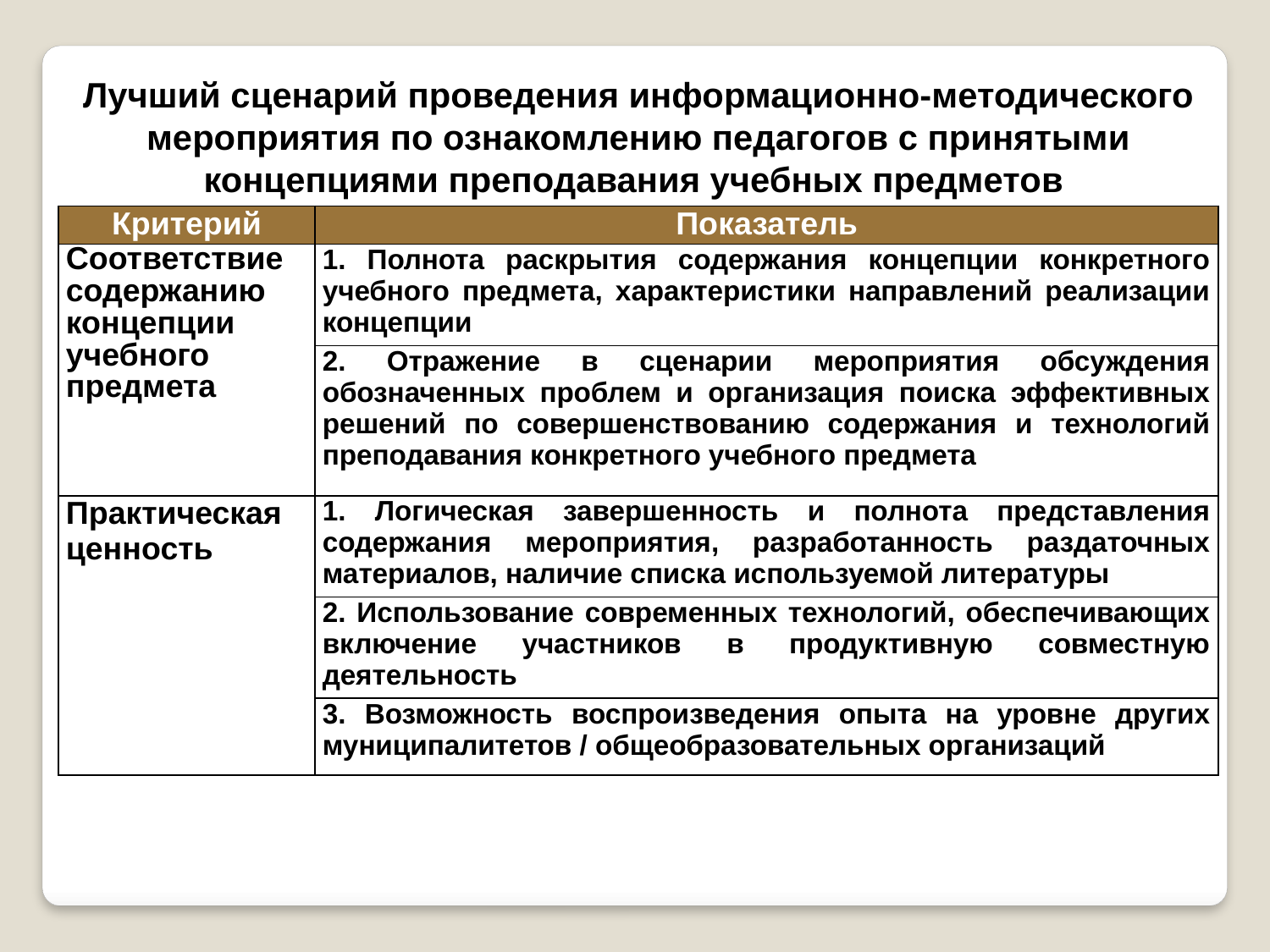

Лучший сценарий проведения информационно-методического мероприятия по ознакомлению педагогов с принятыми концепциями преподавания учебных предметов

(муниципальный, институциональный уровень)
| Критерий | Показатель |
| --- | --- |
| Соответствие содержанию концепции учебного предмета | 1. Полнота раскрытия содержания концепции конкретного учебного предмета, характеристики направлений реализации концепции |
|  | 2. Отражение в сценарии мероприятия обсуждения обозначенных проблем и организация поиска эффективных решений по совершенствованию содержания и технологий преподавания конкретного учебного предмета |
| Практическая ценность | 1. Логическая завершенность и полнота представления содержания мероприятия, разработанность раздаточных материалов, наличие списка используемой литературы |
|  | 2. Использование современных технологий, обеспечивающих включение участников в продуктивную совместную деятельность |
|  | 3. Возможность воспроизведения опыта на уровне других муниципалитетов / общеобразовательных организаций |